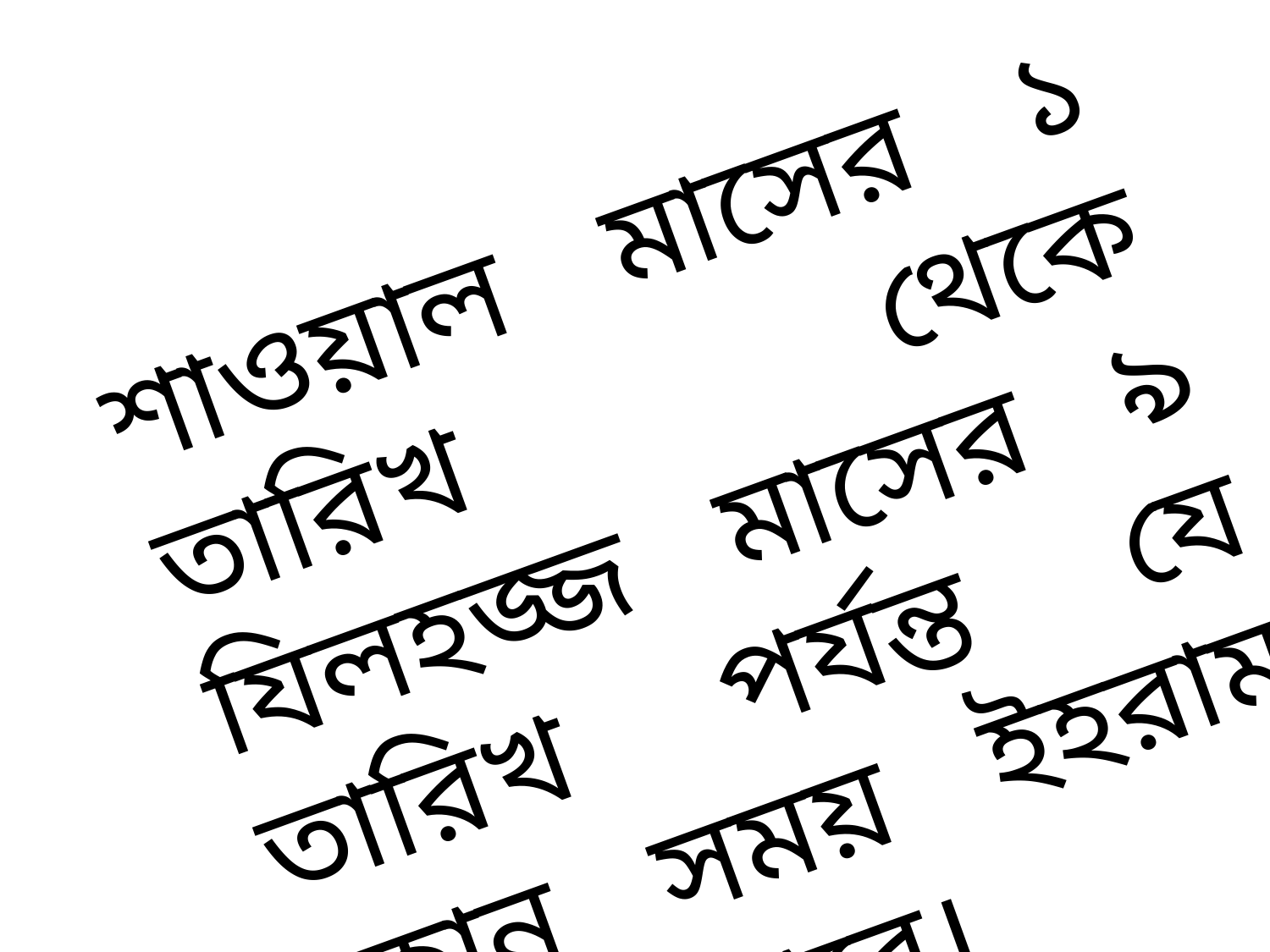

শাওয়াল মাসের ১ তারিখ থেকে যিলহজ্জ মাসের ৯ তারিখ পর্যন্ত যে কোন সময় ইহরাম বাঁধতে পারে।